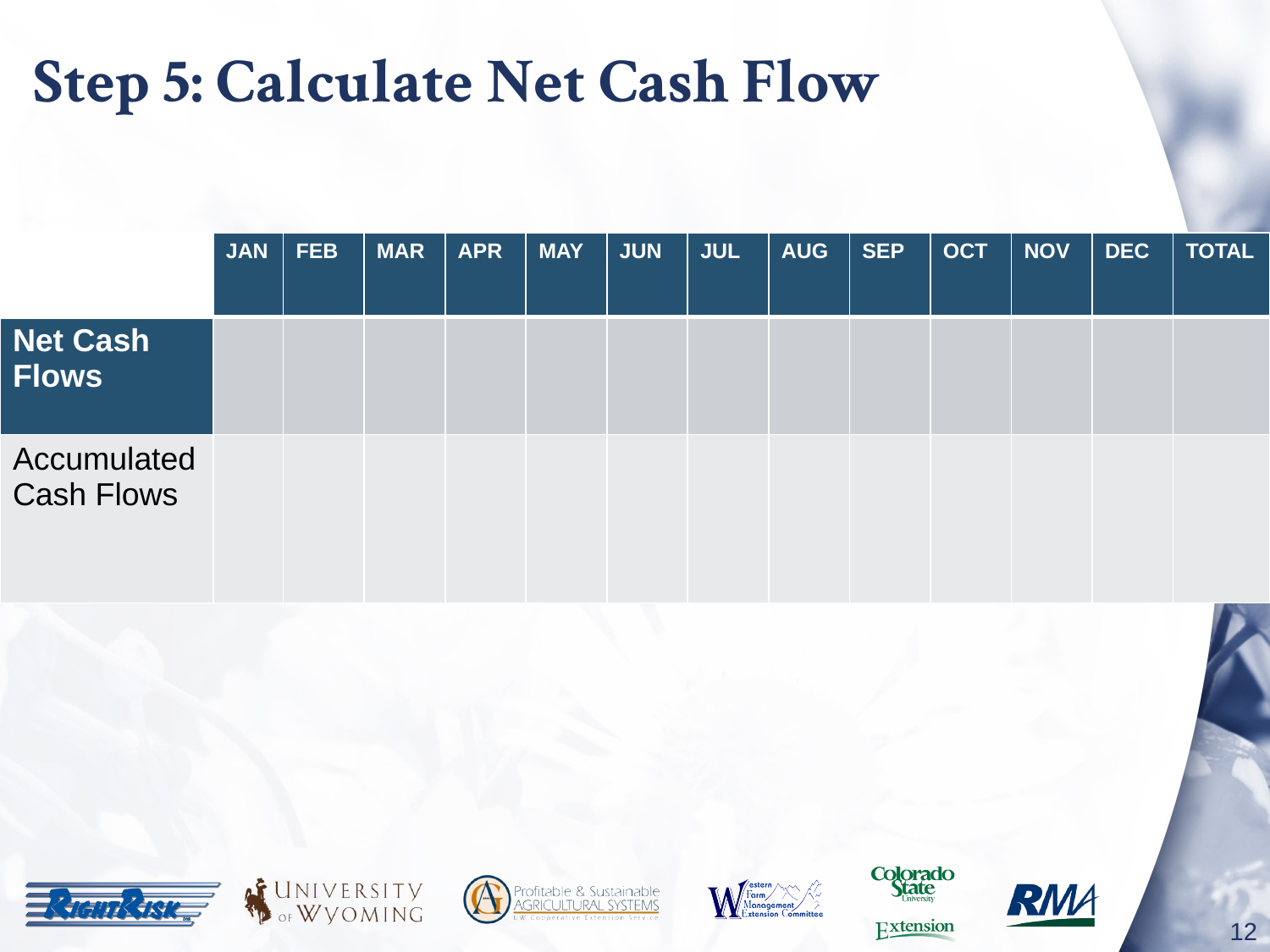

# Step 5: Calculate Net Cash Flow
|  | JAN | FEB | MAR | APR | MAY | JUN | JUL | AUG | SEP | OCT | NOV | DEC | TOTAL |
| --- | --- | --- | --- | --- | --- | --- | --- | --- | --- | --- | --- | --- | --- |
| Net Cash Flows |  |  |  |  |  |  |  |  |  |  |  |  |  |
| Accumulated Cash Flows |  |  |  |  |  |  |  |  |  |  |  |  |  |